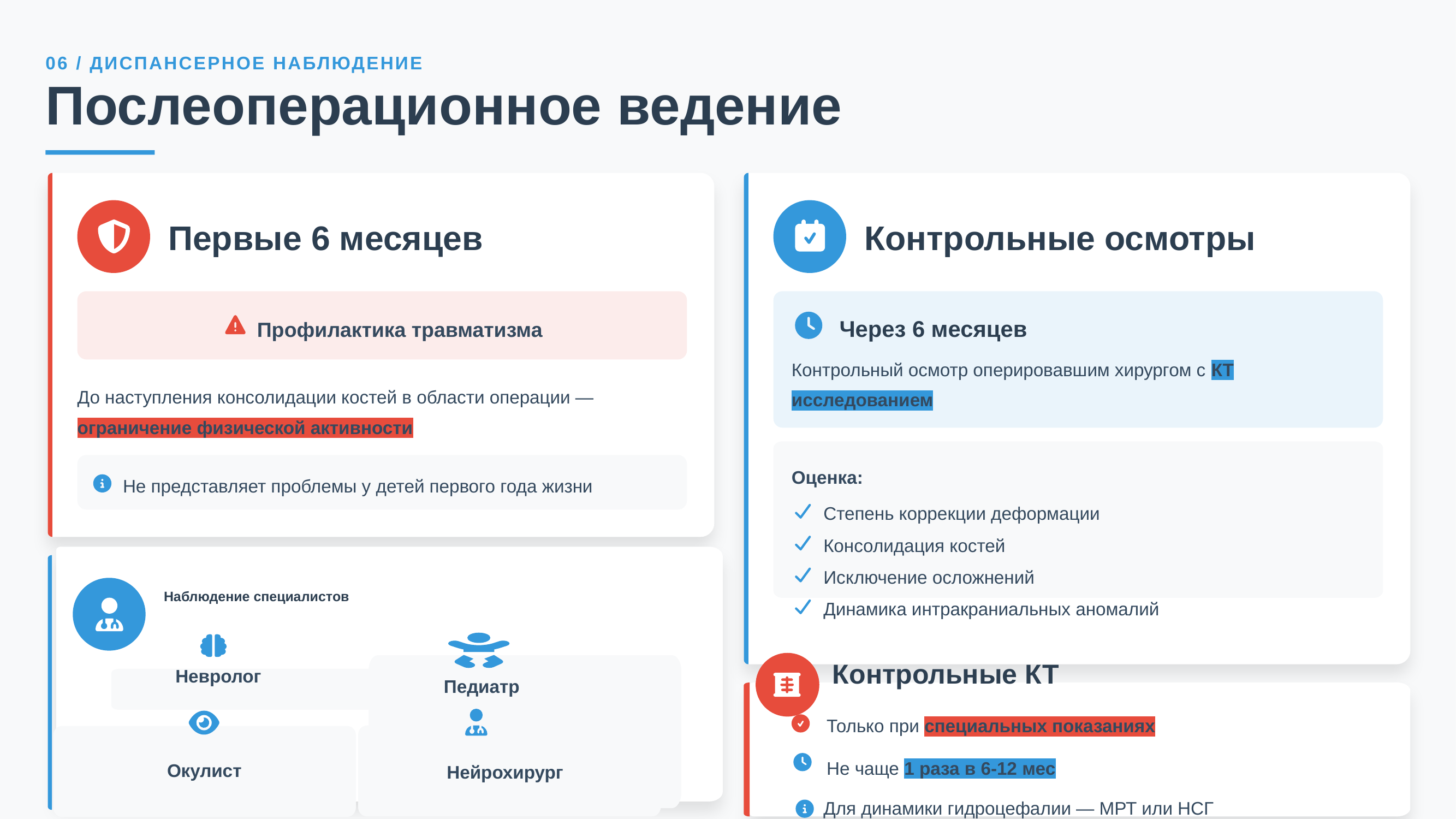

06 / ДИСПАНСЕРНОЕ НАБЛЮДЕНИЕ
Послеоперационное ведение

Первые 6 месяцев
Контрольные осмотры

Профилактика травматизма
Через 6 месяцев

Контрольный осмотр оперировавшим хирургом с КТ исследованием
До наступления консолидации костей в области операции — ограничение физической активности

Оценка:
Не представляет проблемы у детей первого года жизни

Степень коррекции деформации

Консолидация костей

Исключение осложнений

Контрольные КТ
Динамика интракраниальных аномалий
Наблюдение специалистов

Невролог
Педиатр

Только при специальных показаниях

Окулист

Не чаще 1 раза в 6-12 мес
Нейрохирург

Для динамики гидроцефалии — МРТ или НСГ